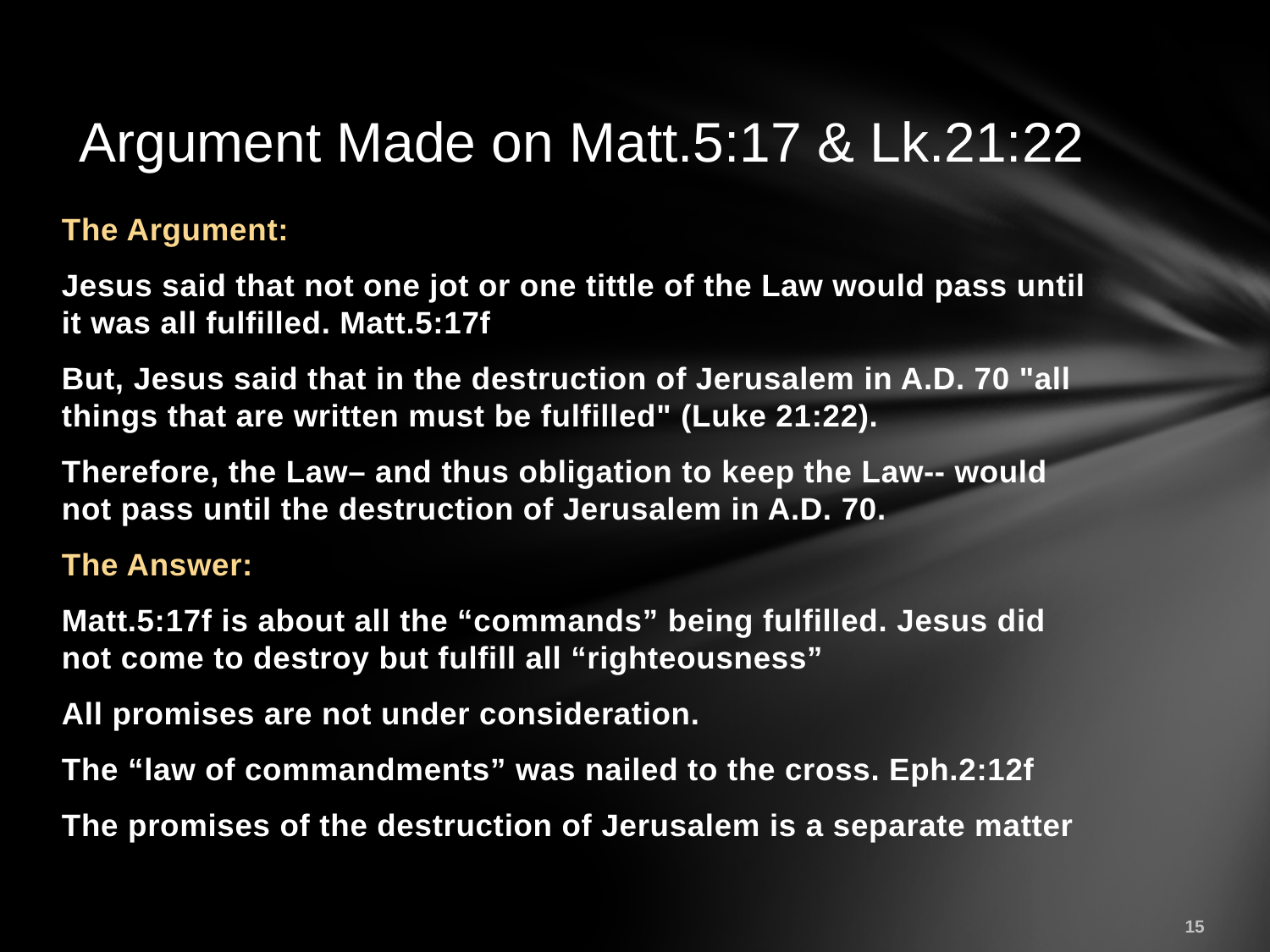

# Argument Made on Matt.5:17 & Lk.21:22
The Argument:
Jesus said that not one jot or one tittle of the Law would pass until it was all fulfilled. Matt.5:17f
But, Jesus said that in the destruction of Jerusalem in A.D. 70 "all things that are written must be fulfilled" (Luke 21:22).
Therefore, the Law– and thus obligation to keep the Law-- would not pass until the destruction of Jerusalem in A.D. 70.
The Answer:
Matt.5:17f is about all the “commands” being fulfilled. Jesus did not come to destroy but fulfill all “righteousness”
All promises are not under consideration.
The “law of commandments” was nailed to the cross. Eph.2:12f
The promises of the destruction of Jerusalem is a separate matter
15